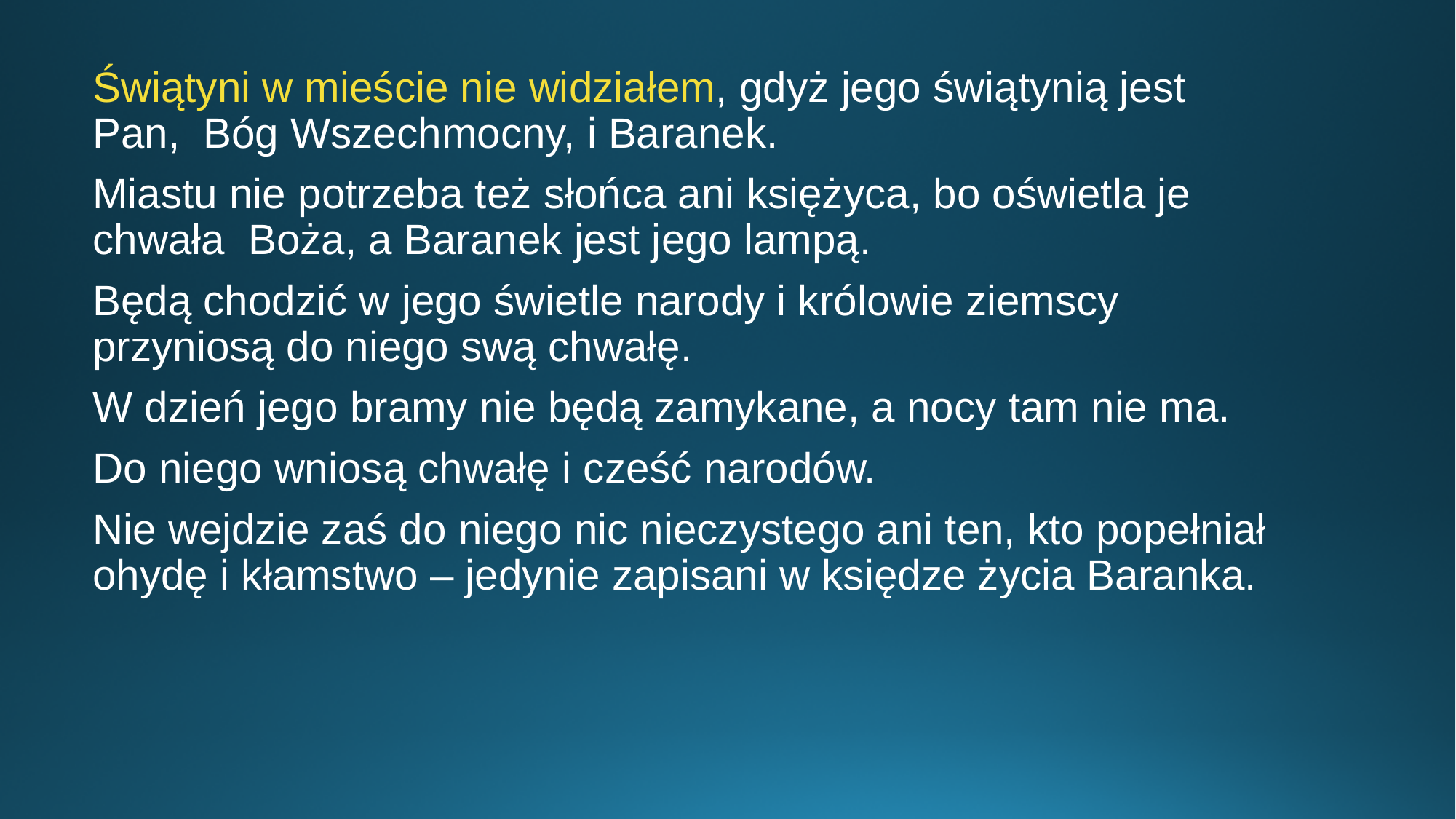

Świątyni w mieście nie widziałem, gdyż jego świątynią jest Pan,  Bóg Wszechmocny, i Baranek.
Miastu nie potrzeba też słońca ani księżyca, bo oświetla je chwała  Boża, a Baranek jest jego lampą.
Będą chodzić w jego świetle narody i królowie ziemscy przyniosą do niego swą chwałę.
W dzień jego bramy nie będą zamykane, a nocy tam nie ma.
Do niego wniosą chwałę i cześć narodów.
Nie wejdzie zaś do niego nic nieczystego ani ten, kto popełniał ohydę i kłamstwo – jedynie zapisani w księdze życia Baranka.